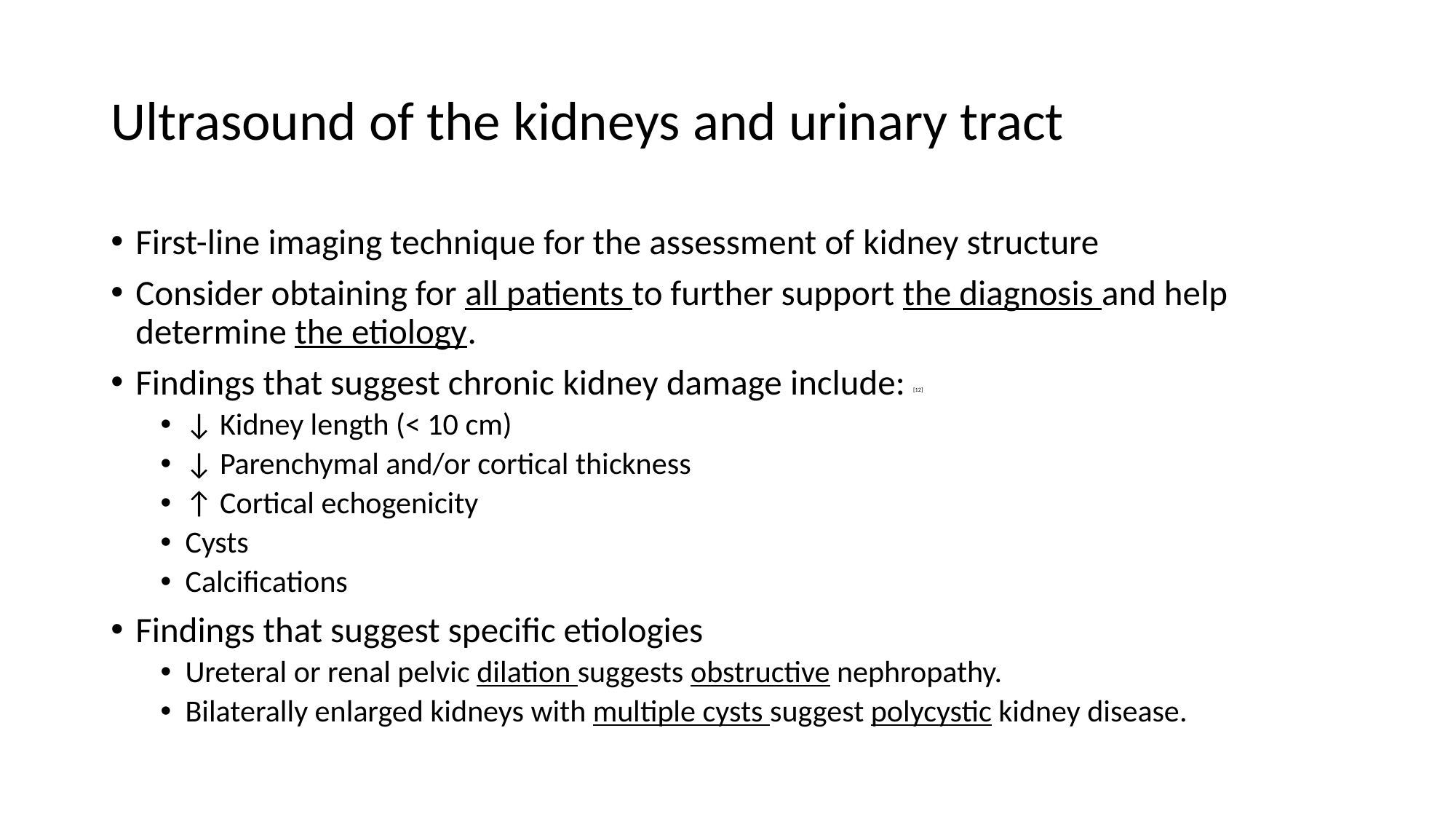

# Ultrasound of the kidneys and urinary tract
First-line imaging technique for the assessment of kidney structure
Consider obtaining for all patients to further support the diagnosis and help determine the etiology.
Findings that suggest chronic kidney damage include: [12]
↓ Kidney length (< 10 cm)
↓ Parenchymal and/or cortical thickness
↑ Cortical echogenicity
Cysts
Calcifications
Findings that suggest specific etiologies
Ureteral or renal pelvic dilation suggests obstructive nephropathy.
Bilaterally enlarged kidneys with multiple cysts suggest polycystic kidney disease.